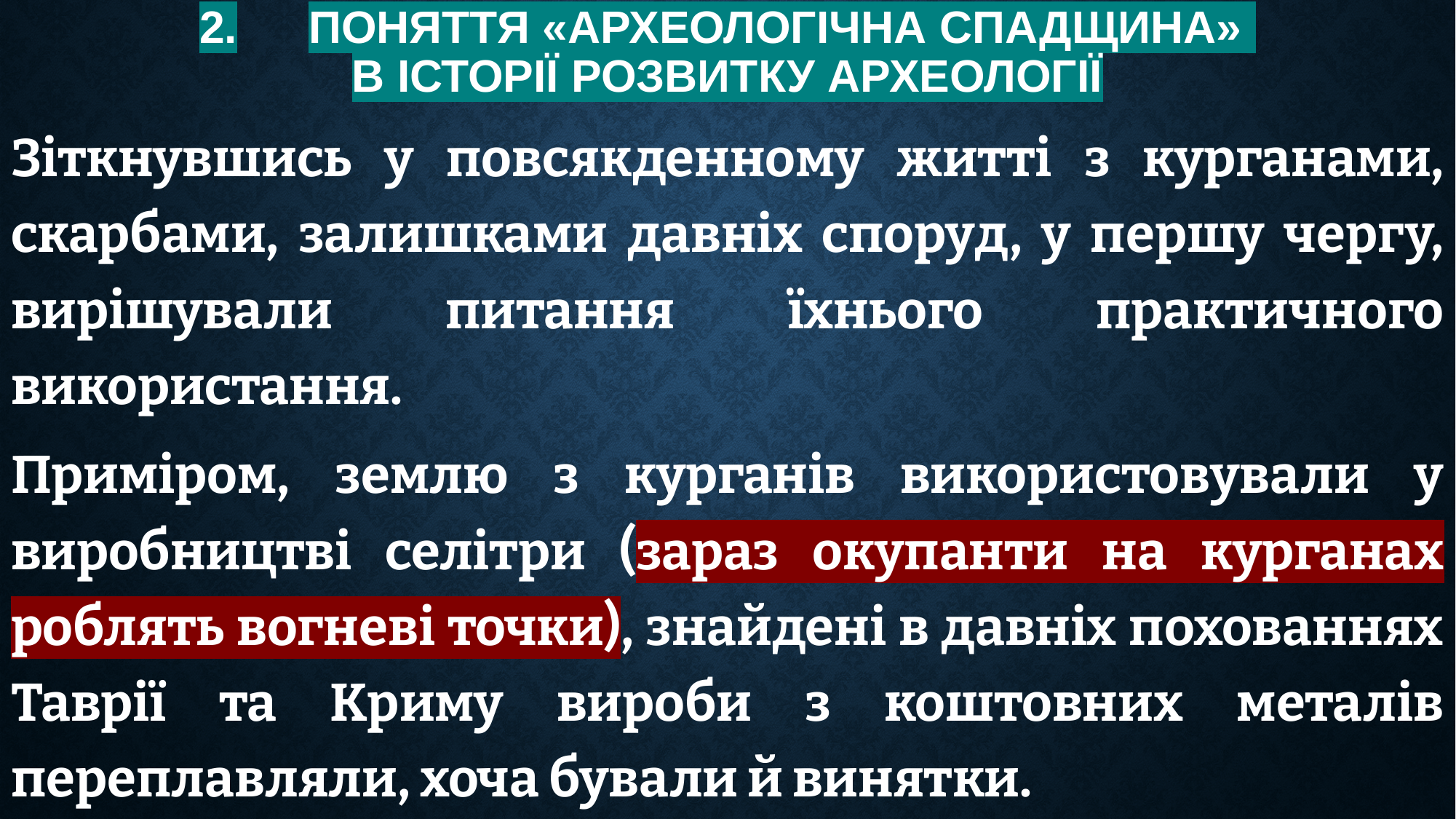

# 2.	Поняття «археологічна спадщина» в історії розвитку археології
Зіткнувшись у повсякденному житті з курганами, скарбами, залишками давніх споруд, у першу чергу, вирішували питання їхнього практичного використання.
Приміром, землю з курганів використовували у виробництві селітри (зараз окупанти на курганах роблять вогневі точки), знайдені в давніх похованнях Таврії та Криму вироби з коштовних металів переплавляли, хоча бували й винятки.